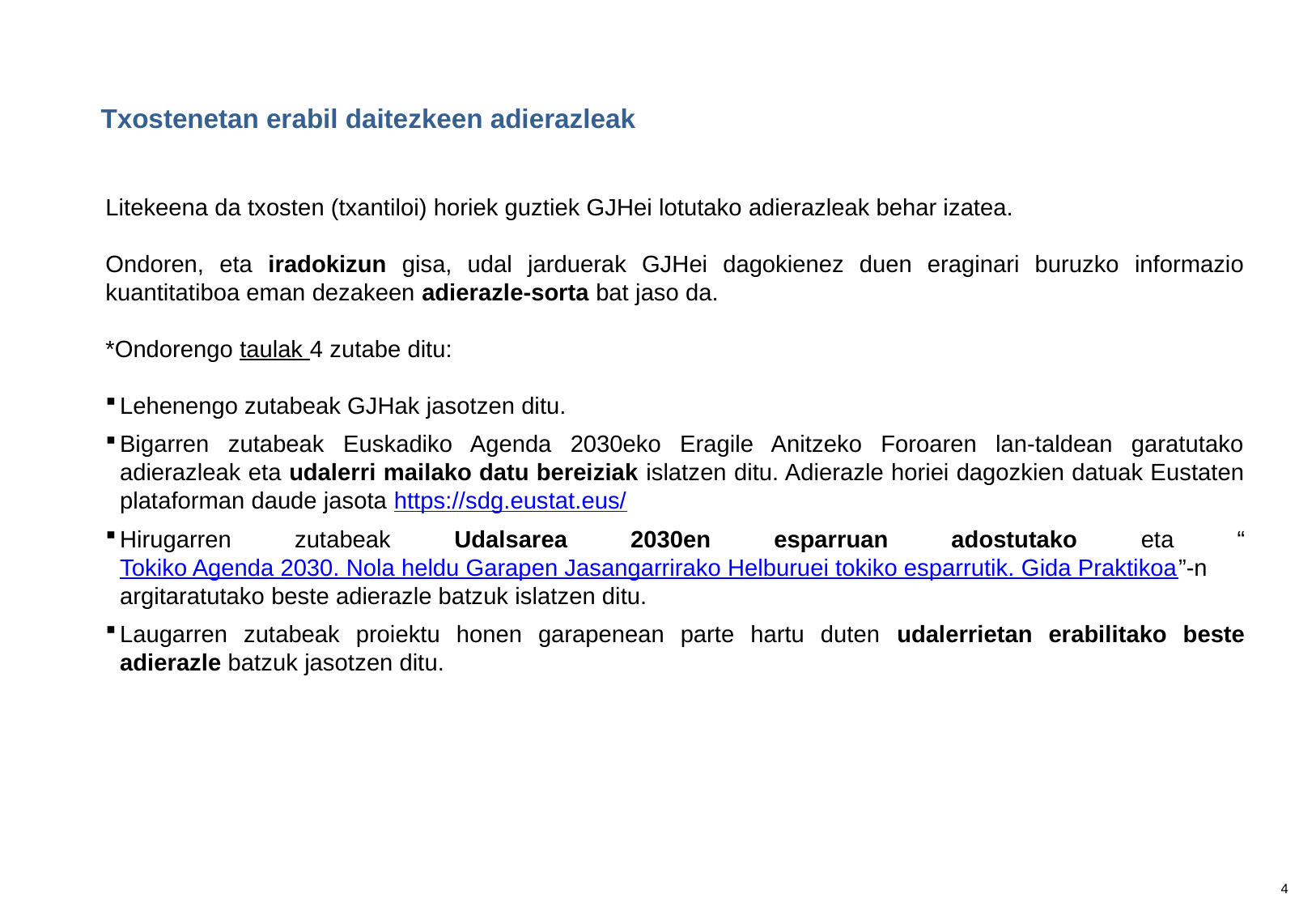

Txostenetan erabil daitezkeen adierazleak
Litekeena da txosten (txantiloi) horiek guztiek GJHei lotutako adierazleak behar izatea.

Ondoren, eta iradokizun gisa, udal jarduerak GJHei dagokienez duen eraginari buruzko informazio kuantitatiboa eman dezakeen adierazle-sorta bat jaso da.

*Ondorengo taulak 4 zutabe ditu:

Lehenengo zutabeak GJHak jasotzen ditu.
Bigarren zutabeak Euskadiko Agenda 2030eko Eragile Anitzeko Foroaren lan-taldean garatutako adierazleak eta udalerri mailako datu bereiziak islatzen ditu. Adierazle horiei dagozkien datuak Eustaten plataforman daude jasota https://sdg.eustat.eus/
Hirugarren zutabeak Udalsarea 2030en esparruan adostutako eta “Tokiko Agenda 2030. Nola heldu Garapen Jasangarrirako Helburuei tokiko esparrutik. Gida Praktikoa”-n argitaratutako beste adierazle batzuk islatzen ditu.
Laugarren zutabeak proiektu honen garapenean parte hartu duten udalerrietan erabilitako beste adierazle batzuk jasotzen ditu.